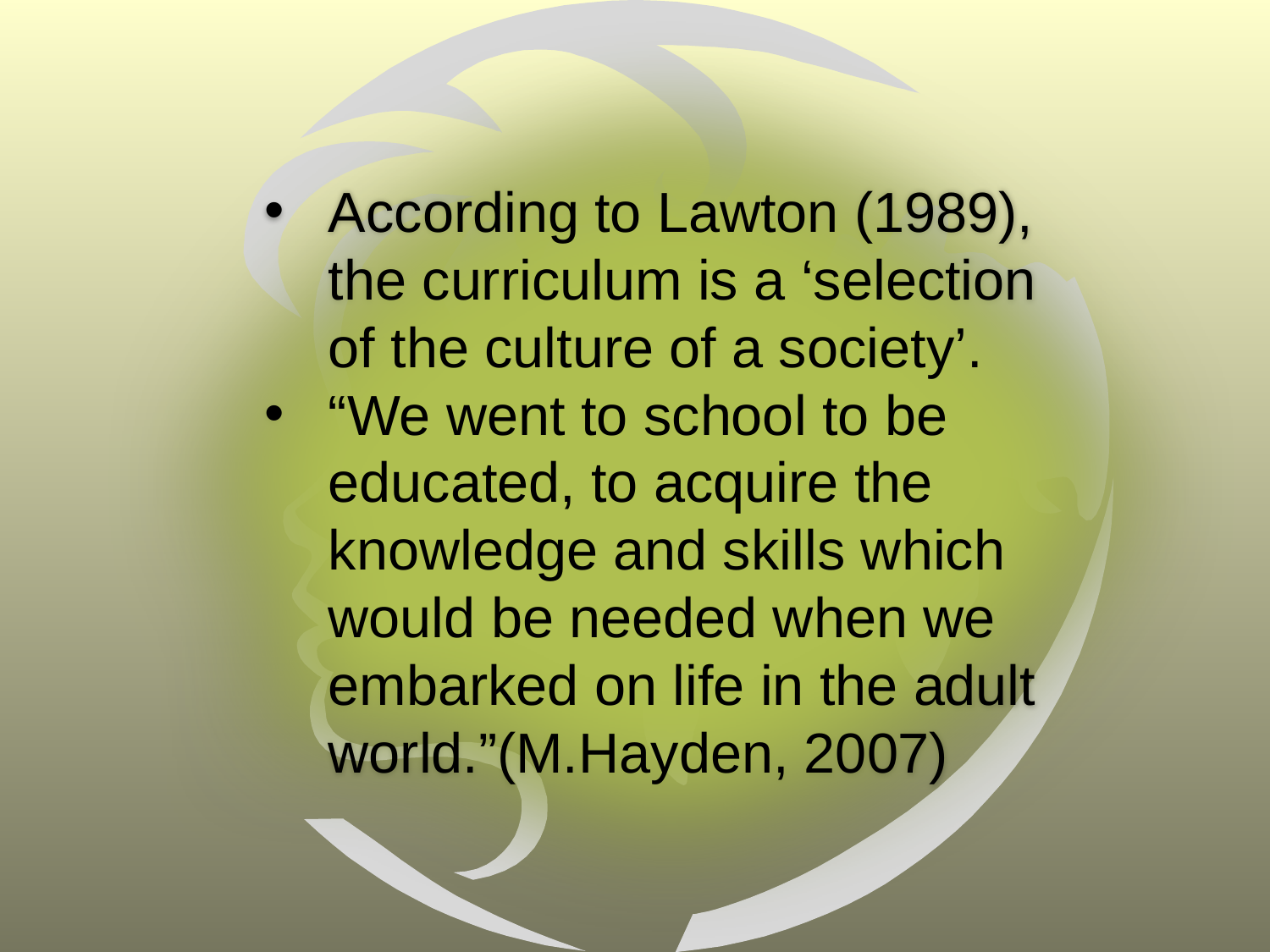

According to Lawton (1989), the curriculum is a ‘selection of the culture of a society’.
“We went to school to be educated, to acquire the knowledge and skills which would be needed when we embarked on life in the adult world.”(M.Hayden, 2007)